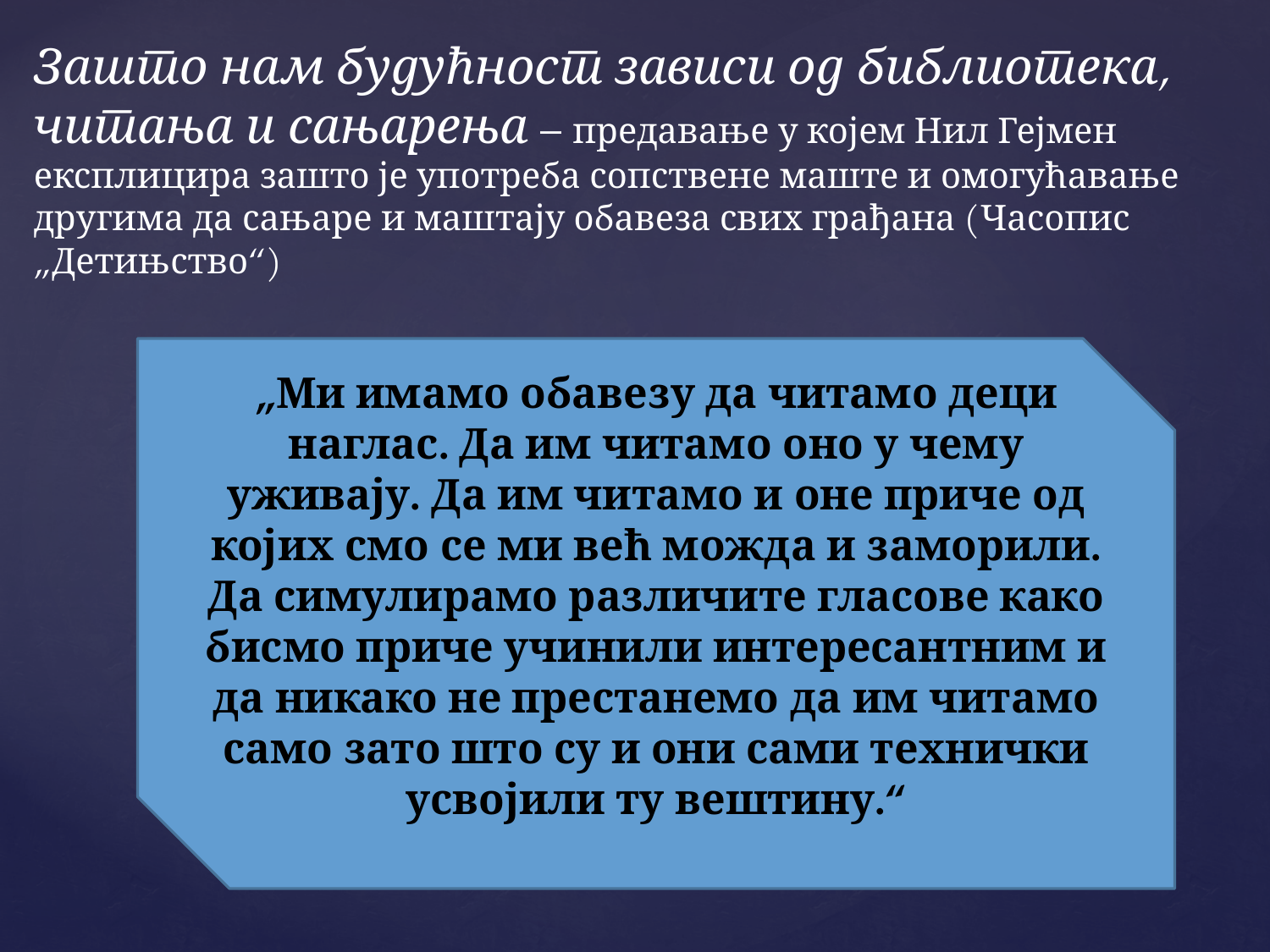

# Зашто нам будућност зависи од библиотека, читања и сањарења – предавање у којем Нил Гејмен експлицира зашто је употреба сопствене маште и омогућавање другима да сањаре и маштају обавеза свих грађана (Часопис „Детињство“)
„Ми имамо обавезу да читамо деци наглас. Да им читамо оно у чему уживају. Да им читамо и оне приче од којих смо се ми већ можда и заморили. Да симулирамо различите гласове како бисмо приче учинили интересантним и да никако не престанемо да им читамо само зато што су и они сами технички усвојили ту вештину.“